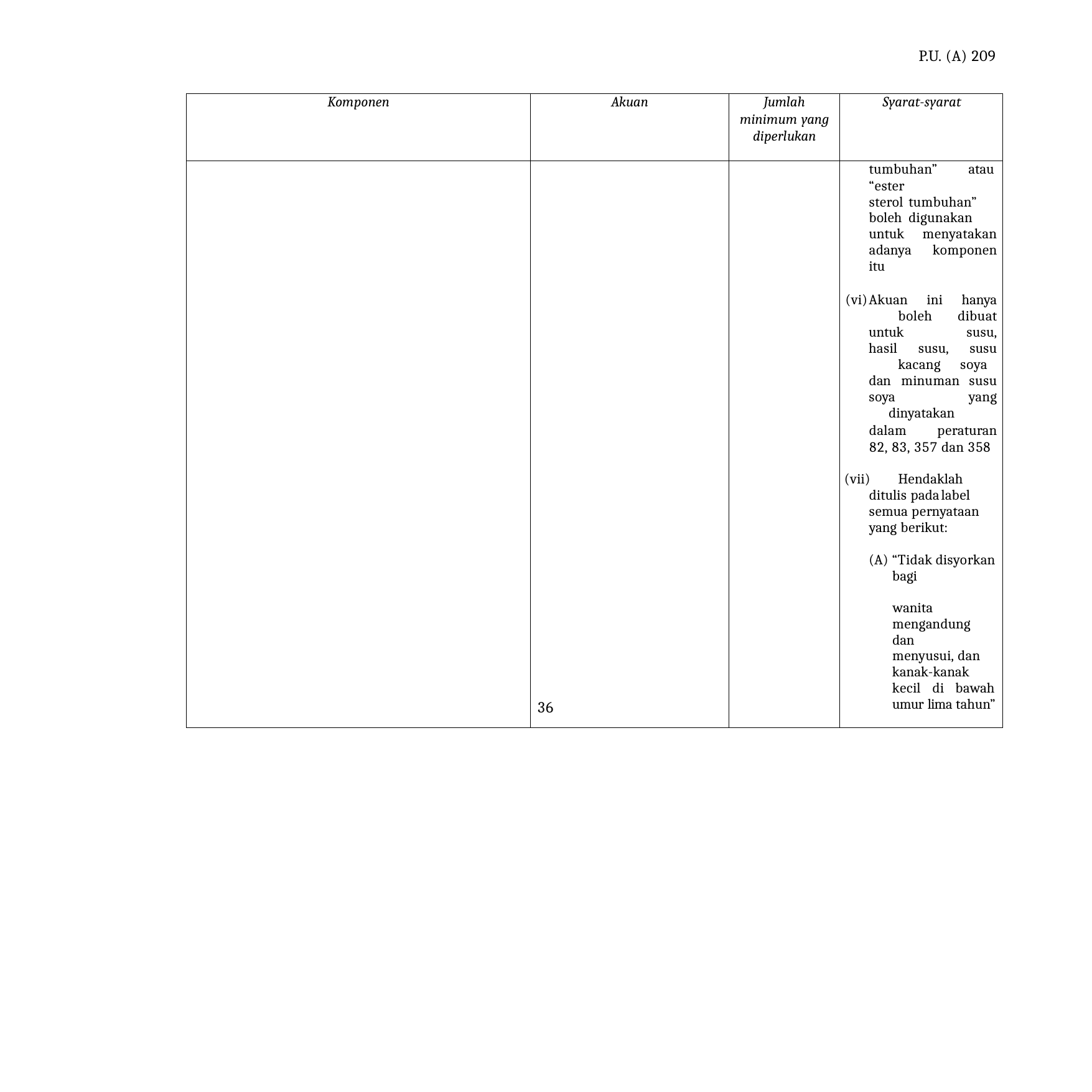

P.U. (A) 209
| Komponen | Akuan | Jumlah minimum yang diperlukan | Syarat-syarat |
| --- | --- | --- | --- |
|  |  |  | tumbuhan” atau “ester sterol tumbuhan” boleh digunakan untuk menyatakan adanya komponen itu Akuan ini hanya boleh dibuat untuk susu, hasil susu, susu kacang soya dan minuman susu soya yang dinyatakan dalam peraturan 82, 83, 357 dan 358 Hendaklah ditulis pada label semua pernyataan yang berikut: (A) “Tidak disyorkan bagi wanita mengandung dan menyusui, dan kanak-kanak kecil di bawah umur lima tahun” |
36